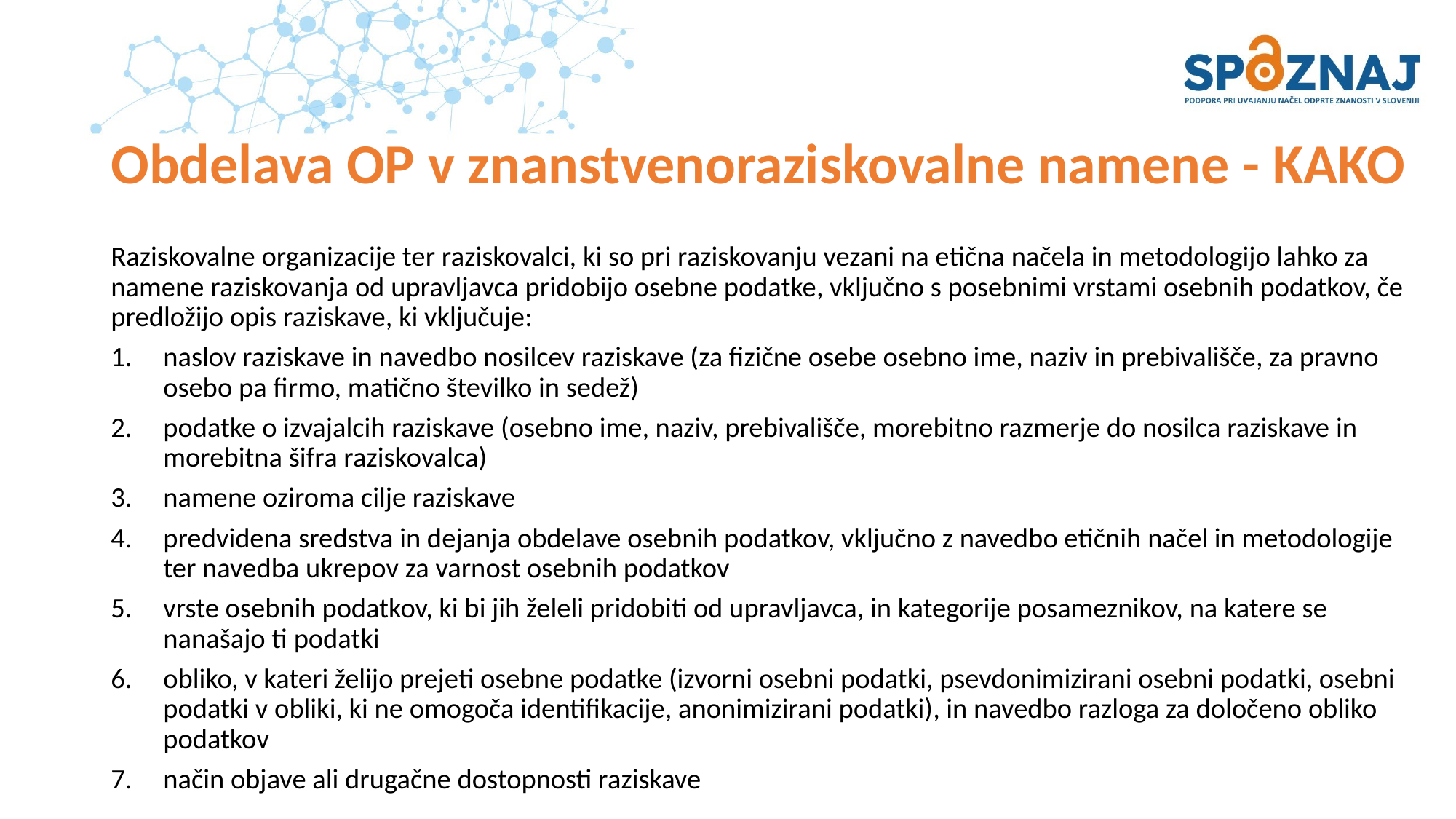

# Obdelava OP v znanstvenoraziskovalne namene - KAKO
Raziskovalne organizacije ter raziskovalci, ki so pri raziskovanju vezani na etična načela in metodologijo lahko za namene raziskovanja od upravljavca pridobijo osebne podatke, vključno s posebnimi vrstami osebnih podatkov, če predložijo opis raziskave, ki vključuje:
naslov raziskave in navedbo nosilcev raziskave (za fizične osebe osebno ime, naziv in prebivališče, za pravno osebo pa firmo, matično številko in sedež)
podatke o izvajalcih raziskave (osebno ime, naziv, prebivališče, morebitno razmerje do nosilca raziskave in morebitna šifra raziskovalca)
namene oziroma cilje raziskave
predvidena sredstva in dejanja obdelave osebnih podatkov, vključno z navedbo etičnih načel in metodologije ter navedba ukrepov za varnost osebnih podatkov
vrste osebnih podatkov, ki bi jih želeli pridobiti od upravljavca, in kategorije posameznikov, na katere se nanašajo ti podatki
obliko, v kateri želijo prejeti osebne podatke (izvorni osebni podatki, psevdonimizirani osebni podatki, osebni podatki v obliki, ki ne omogoča identifikacije, anonimizirani podatki), in navedbo razloga za določeno obliko podatkov
način objave ali drugačne dostopnosti raziskave